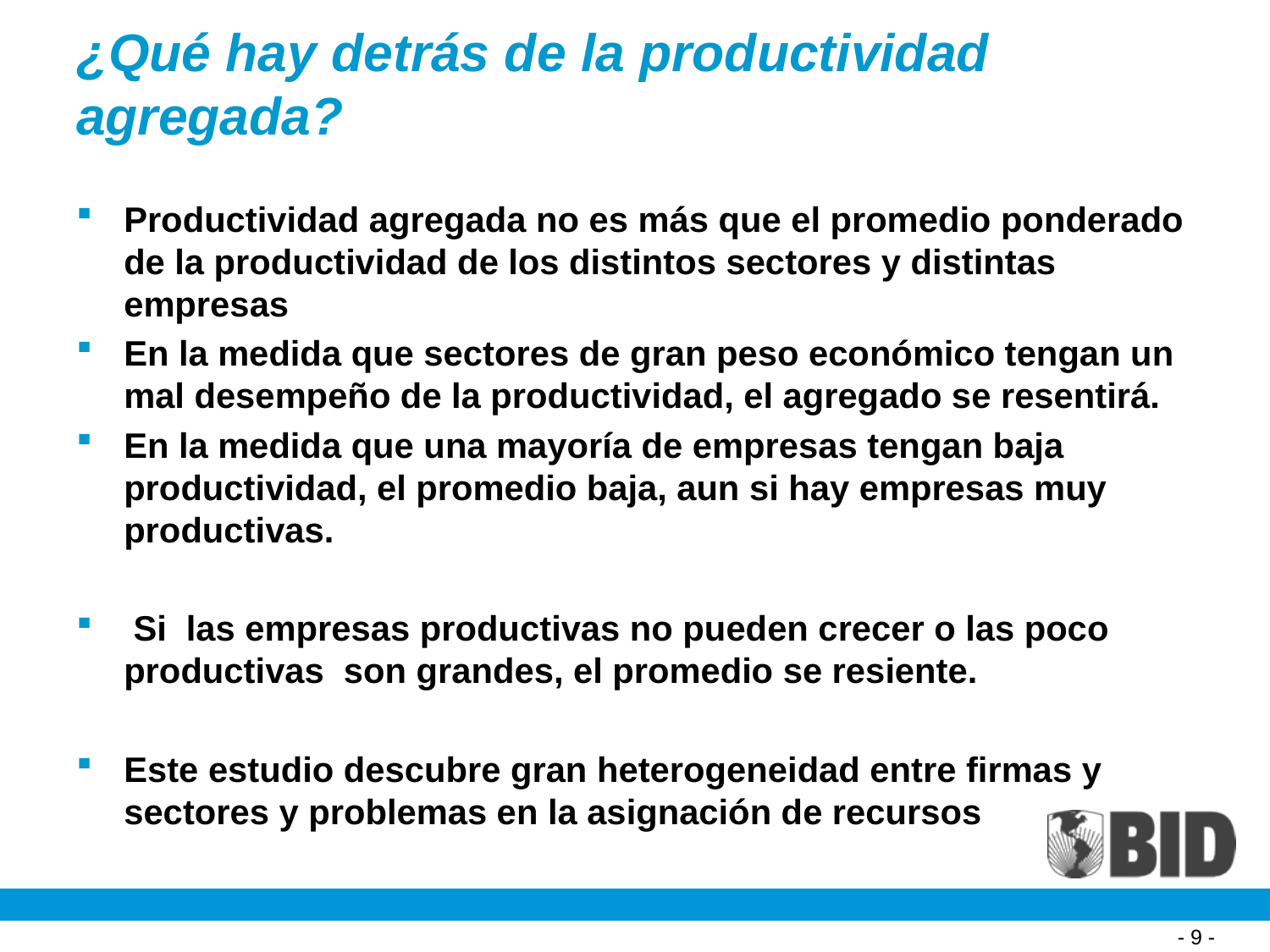

¿Qué hay detrás de la productividad agregada?
Productividad agregada no es más que el promedio ponderado de la productividad de los distintos sectores y distintas empresas
En la medida que sectores de gran peso económico tengan un mal desempeño de la productividad, el agregado se resentirá.
En la medida que una mayoría de empresas tengan baja productividad, el promedio baja, aun si hay empresas muy productivas.

 Si  las empresas productivas no pueden crecer o las poco productivas  son grandes, el promedio se resiente.

Este estudio descubre gran heterogeneidad entre firmas y sectores y problemas en la asignación de recursos

- 9 -